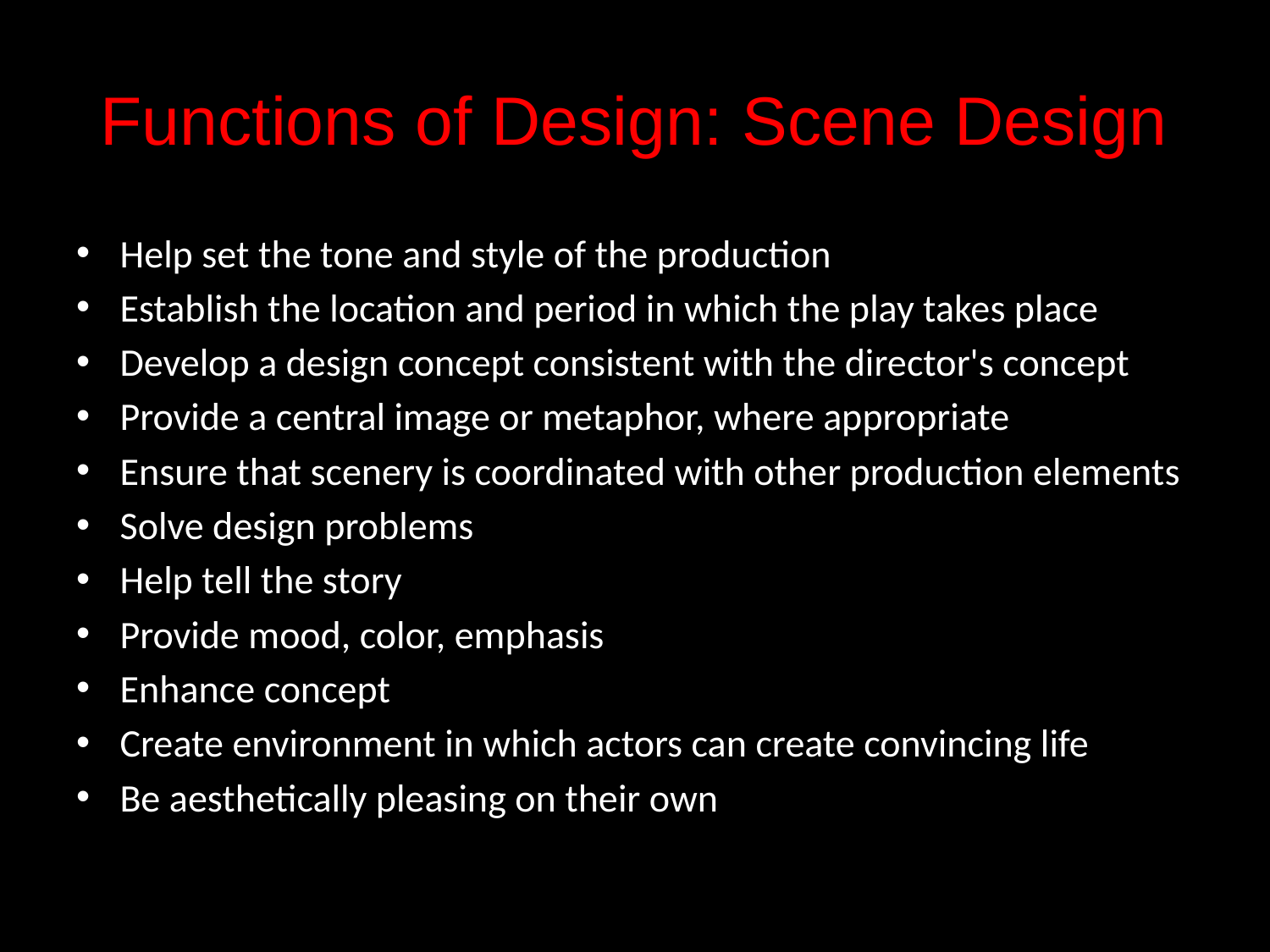

# Functions of Design: Scene Design
Help set the tone and style of the production
Establish the location and period in which the play takes place
Develop a design concept consistent with the director's concept
Provide a central image or metaphor, where appropriate
Ensure that scenery is coordinated with other production elements
Solve design problems
Help tell the story
Provide mood, color, emphasis
Enhance concept
Create environment in which actors can create convincing life
Be aesthetically pleasing on their own